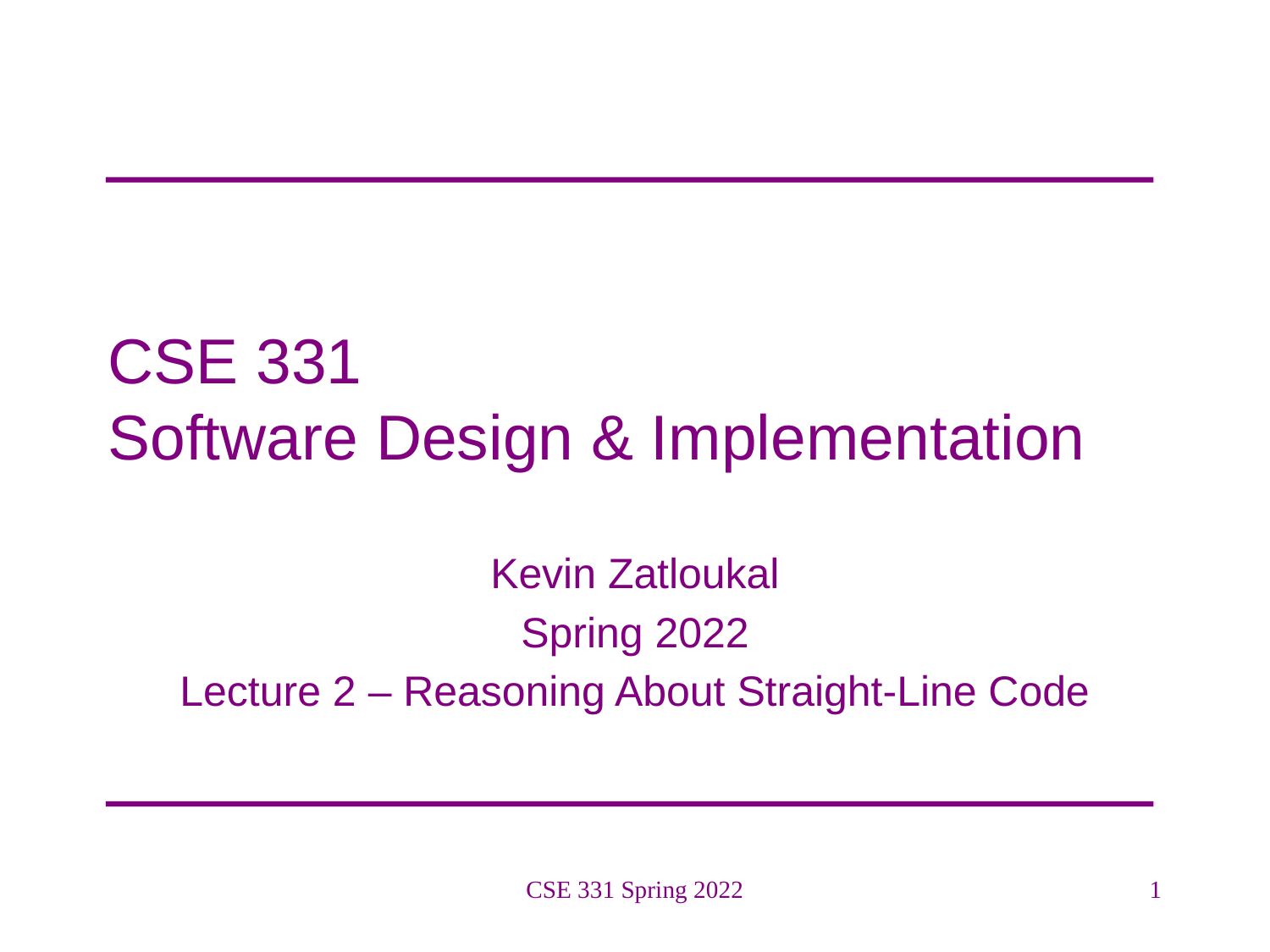

# CSE 331 Software Design & Implementation
Kevin Zatloukal
Spring 2022
Lecture 2 – Reasoning About Straight-Line Code
CSE 331 Spring 2022
1